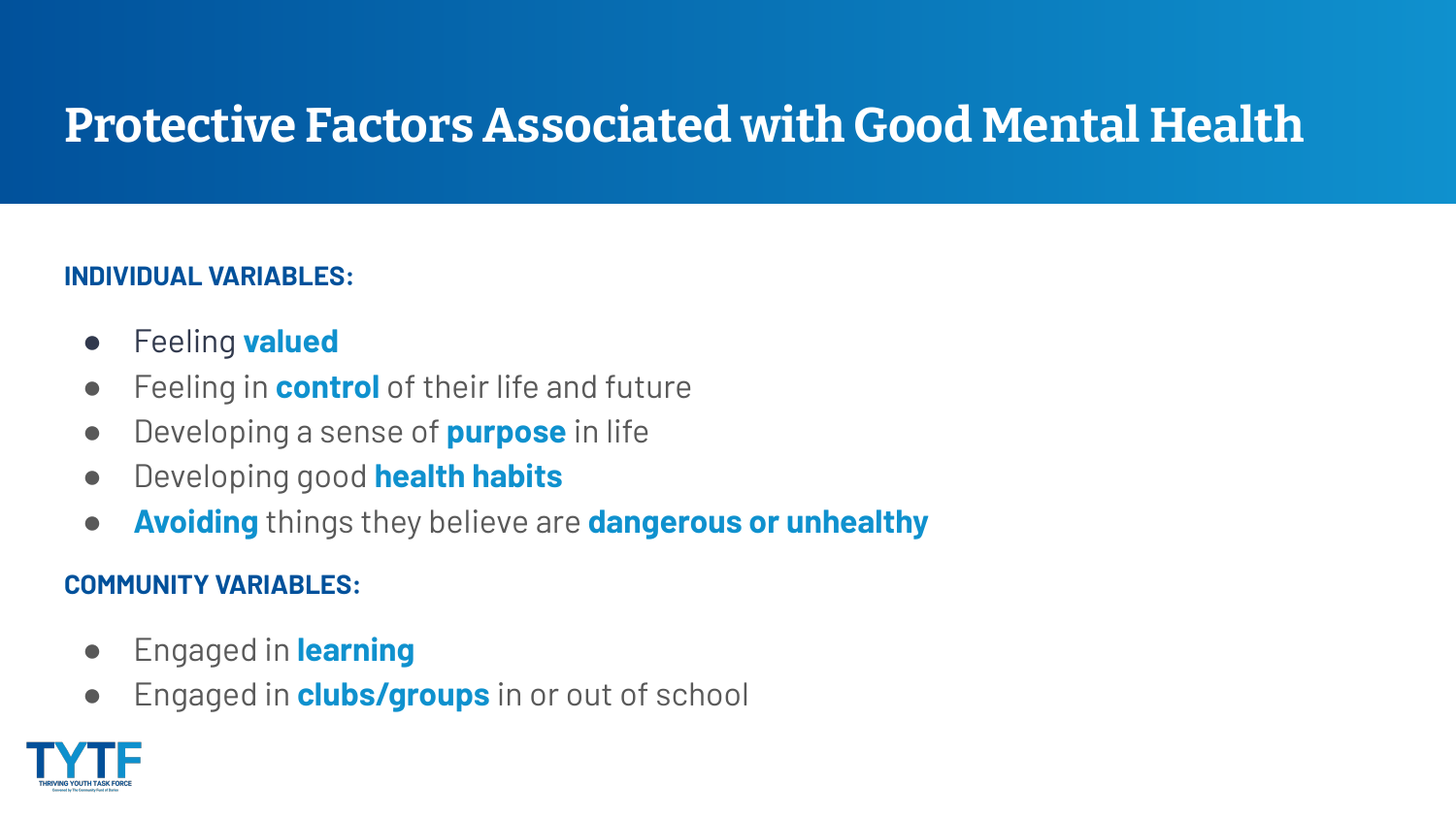

# Protective Factors Associated with Good Mental Health

INDIVIDUAL VARIABLES:
Feeling valued
Feeling in control of their life and future
Developing a sense of purpose in life
Developing good health habits
Avoiding things they believe are dangerous or unhealthy
COMMUNITY VARIABLES:
Engaged in learning
Engaged in clubs/groups in or out of school